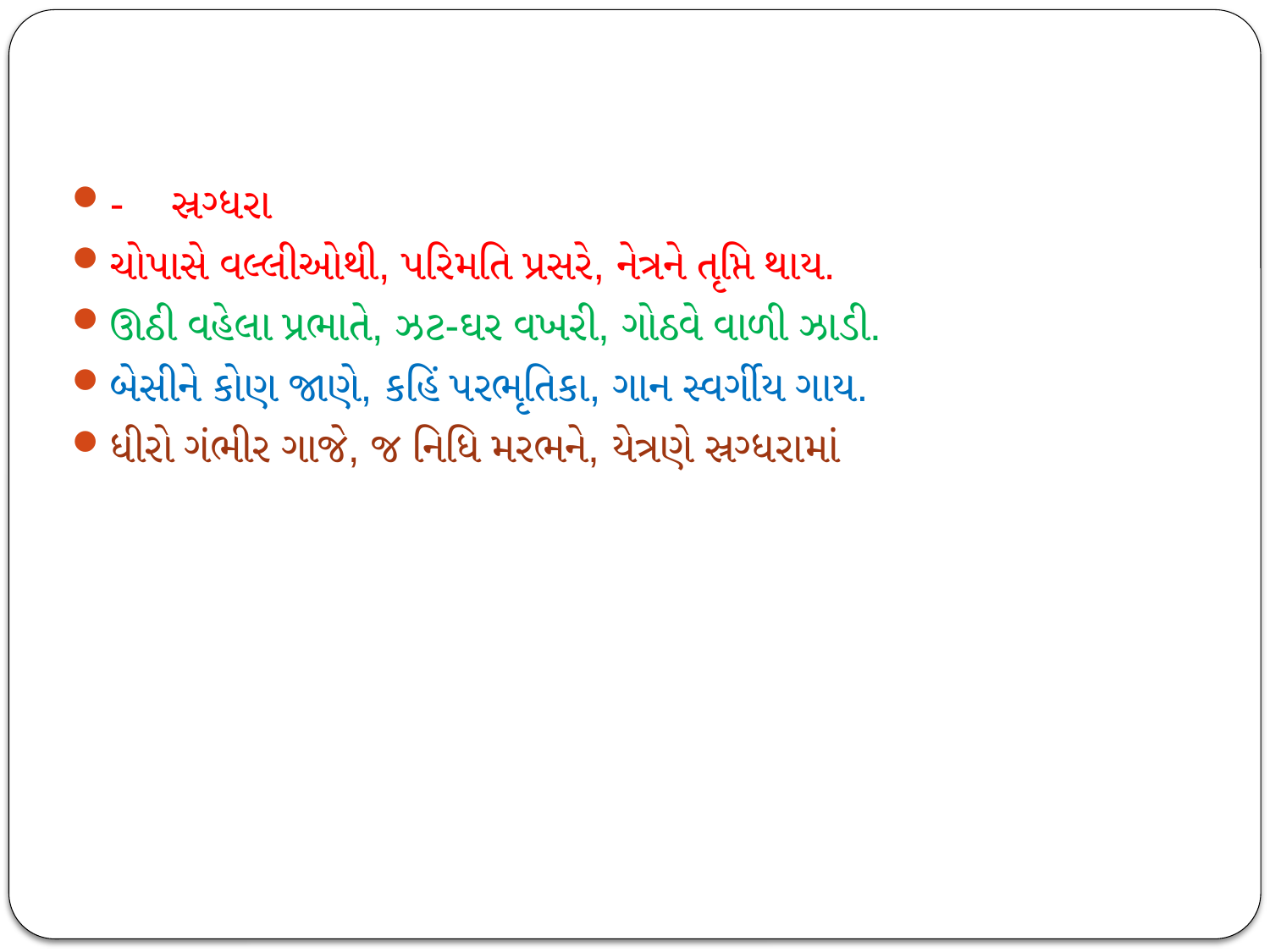

-    સ્રગ્ધરા
ચોપાસે વલ્લીઓથી, પરિમતિ પ્રસરે, નેત્રને તૃપ્તિ થાય.
ઊઠી વહેલા પ્રભાતે, ઝટ-ઘર વખરી, ગોઠવે વાળી ઝાડી.
બેસીને કોણ જાણે, કહિં પરભૃતિકા, ગાન સ્વર્ગીય ગાય.
ધીરો ગંભીર ગાજે, જ નિધિ મરભને, યેત્રણે સ્રગ્ધરામાં